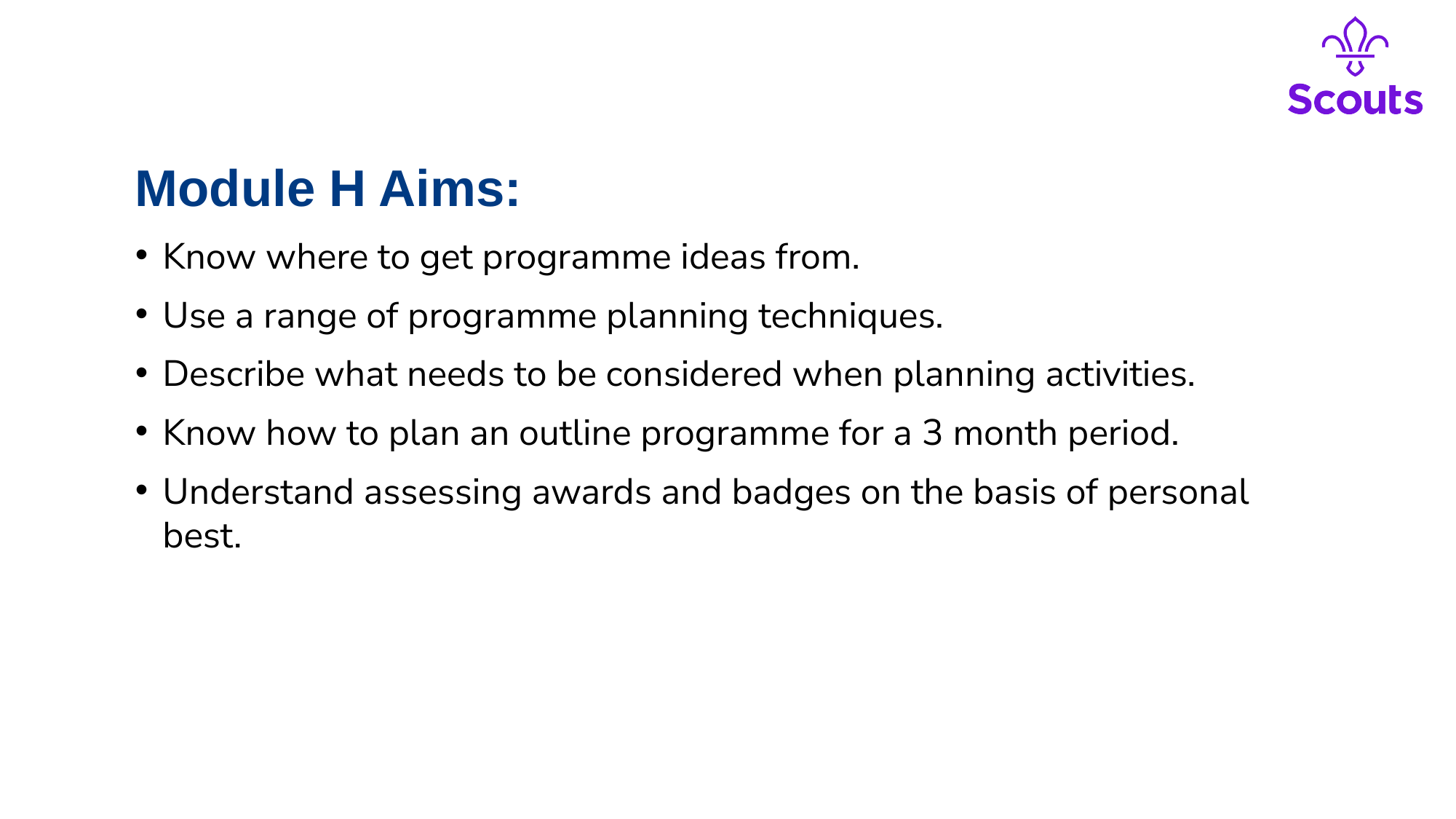

Module H Aims:
Know where to get programme ideas from.
Use a range of programme planning techniques.
Describe what needs to be considered when planning activities.
Know how to plan an outline programme for a 3 month period.
Understand assessing awards and badges on the basis of personal best.